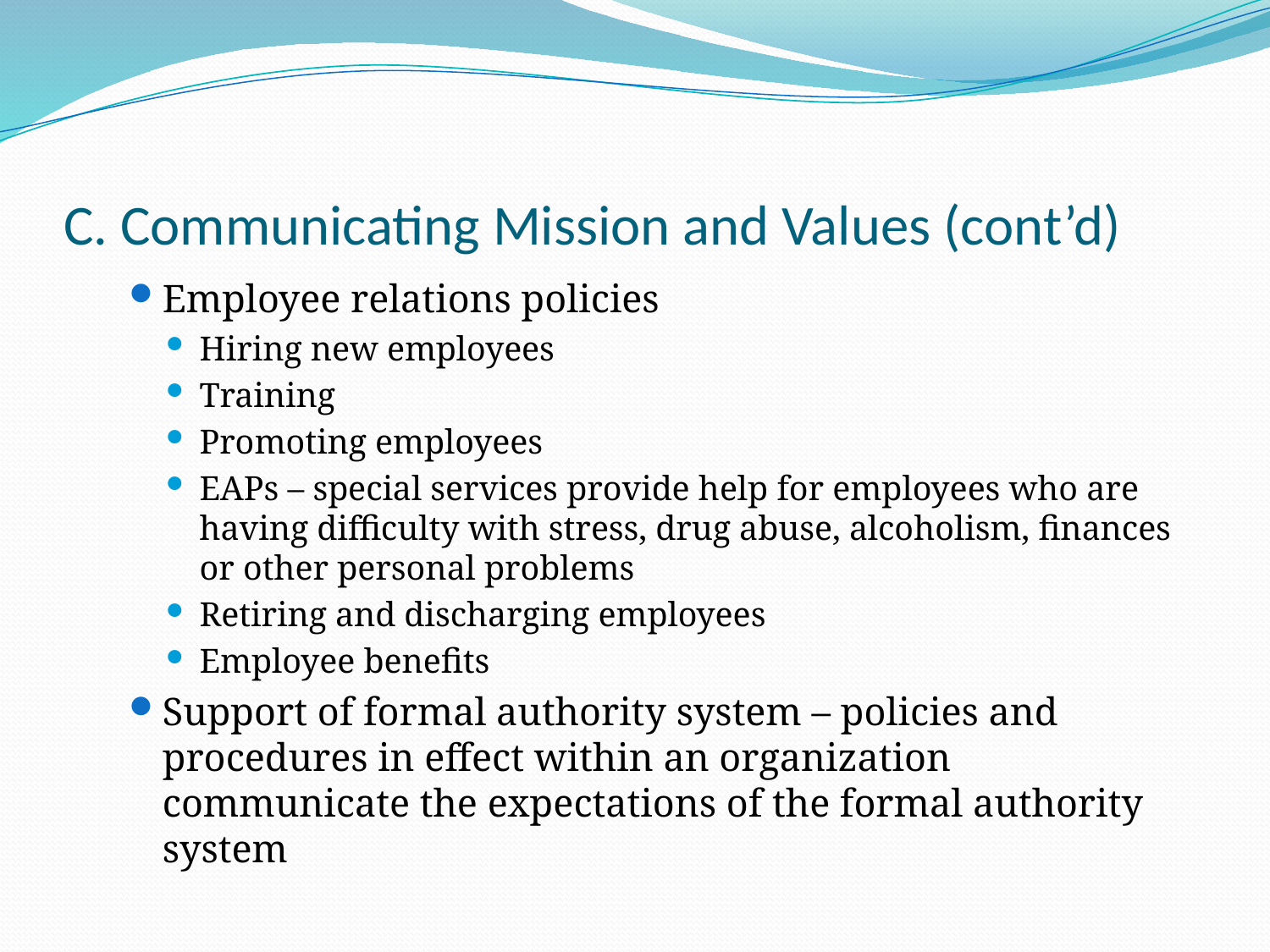

# C. Communicating Mission and Values (cont’d)
Employee relations policies
Hiring new employees
Training
Promoting employees
EAPs – special services provide help for employees who are having difficulty with stress, drug abuse, alcoholism, finances or other personal problems
Retiring and discharging employees
Employee benefits
Support of formal authority system – policies and procedures in effect within an organization communicate the expectations of the formal authority system